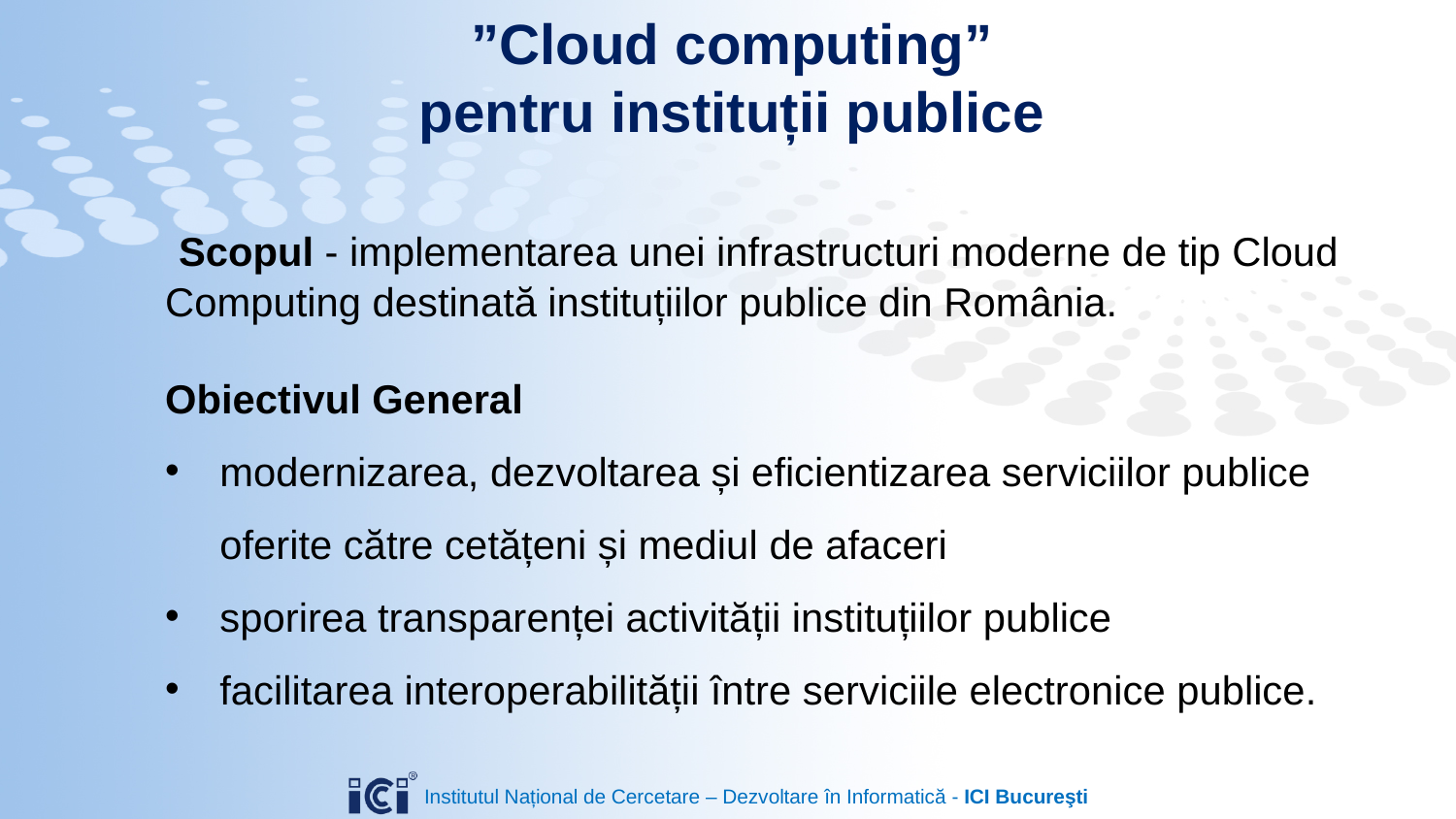

”Cloud computing”
pentru instituții publice
 Scopul - implementarea unei infrastructuri moderne de tip Cloud Computing destinată instituțiilor publice din România.

Obiectivul General
modernizarea, dezvoltarea și eficientizarea serviciilor publice oferite către cetățeni și mediul de afaceri
sporirea transparenței activității instituțiilor publice
facilitarea interoperabilității între serviciile electronice publice.